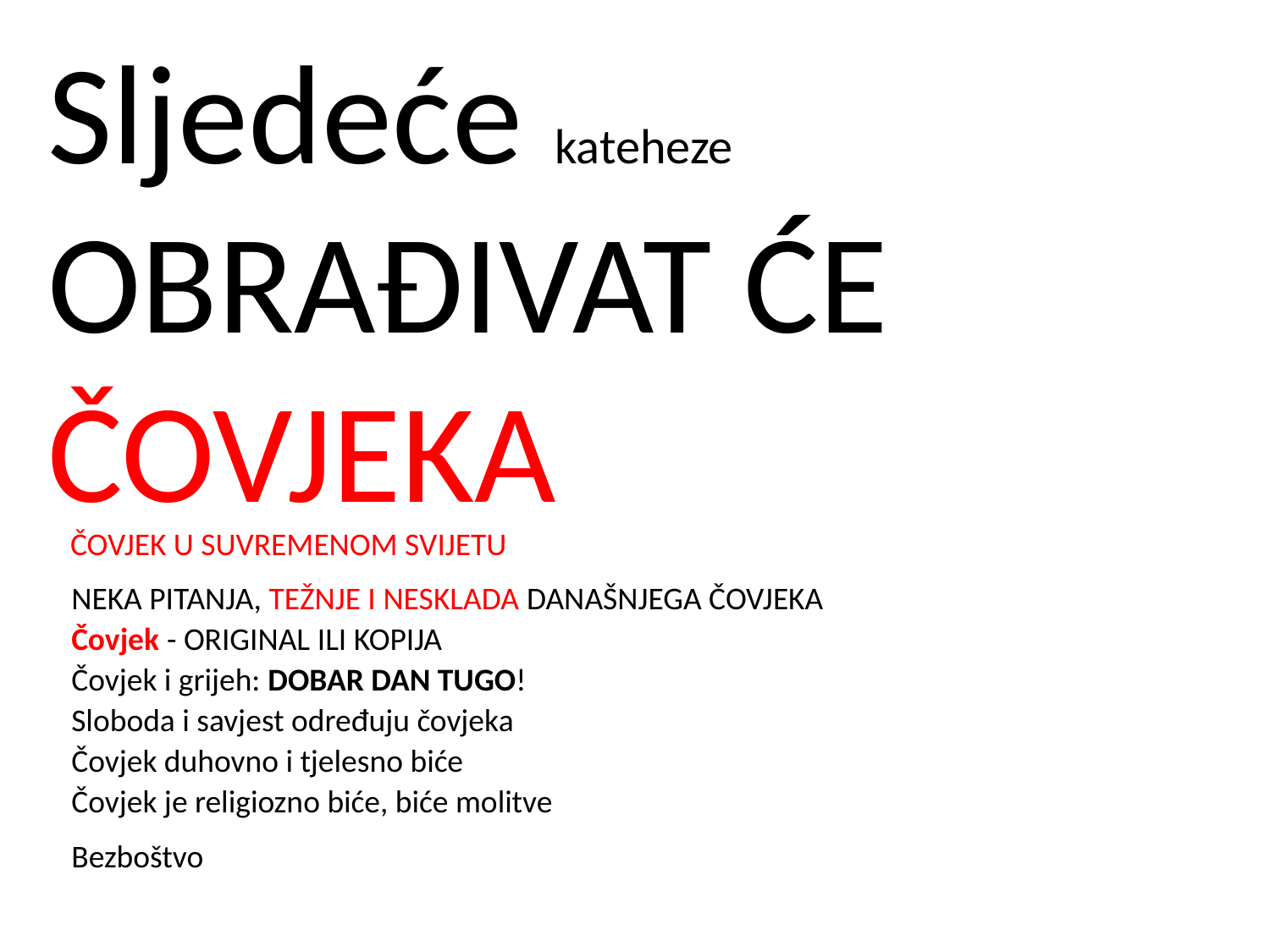

Sljedeće kateheze
OBRAĐIVAT ĆE
ČOVJEKA
ČOVJEK U SUVREMENOM SVIJETU
NEKA PITANJA, TEŽNJE I NESKLADA DANAŠNJEGA ČOVJEKA
Čovjek - ORIGINAL ILI KOPIJA
Čovjek i grijeh: DOBAR DAN TUGO!
Sloboda i savjest određuju čovjeka
Čovjek duhovno i tjelesno biće
Čovjek je religiozno biće, biće molitve
Bezboštvo